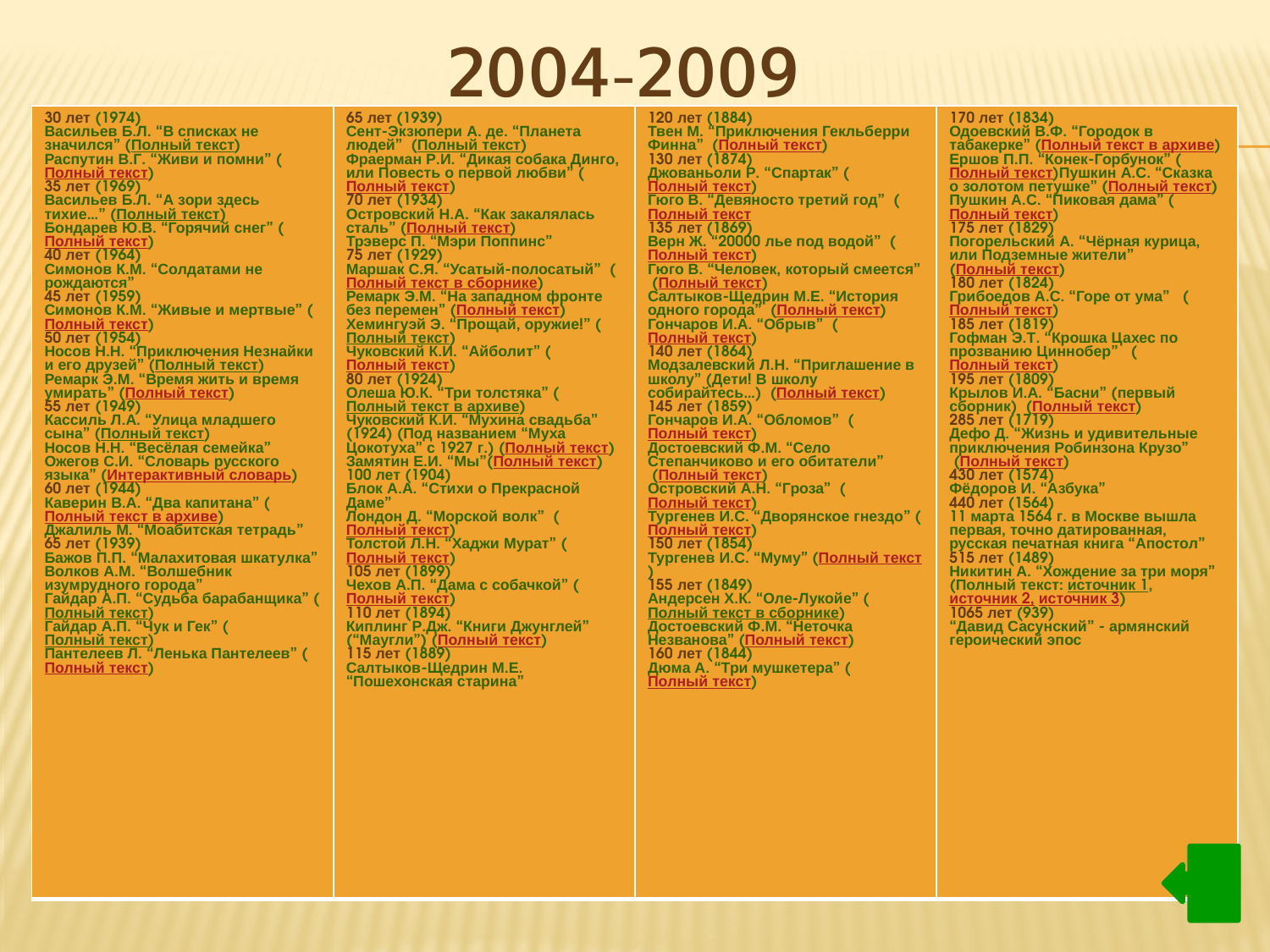

# 2004-2009
| 30 лет (1974) Васильев Б.Л. “В списках не значился” (Полный текст) Распутин В.Г. “Живи и помни” (Полный текст) 35 лет (1969) Васильев Б.Л. “А зори здесь тихие…” (Полный текст) Бондарев Ю.В. “Горячий снег” (Полный текст) 40 лет (1964) Симонов К.М. “Солдатами не рождаются” 45 лет (1959) Симонов К.М. “Живые и мертвые” (Полный текст) 50 лет (1954) Носов Н.Н. “Приключения Незнайки и его друзей” (Полный текст) Ремарк Э.М. “Время жить и время умирать” (Полный текст) 55 лет (1949) Кассиль Л.А. “Улица младшего сына” (Полный текст) Носов Н.Н. “Весёлая семейка” Ожегов С.И. “Словарь русского языка” (Интерактивный словарь) 60 лет (1944) Каверин В.А. “Два капитана” (Полный текст в архиве) Джалиль М. “Моабитская тетрадь” 65 лет (1939) Бажов П.П. “Малахитовая шкатулка” Волков А.М. “Волшебник изумрудного города” Гайдар А.П. “Судьба барабанщика” (Полный текст) Гайдар А.П. “Чук и Гек” (Полный текст) Пантелеев Л. “Ленька Пантелеев” (Полный текст) | 65 лет (1939) Сент-Экзюпери А. де. “Планета людей”  (Полный текст) Фраерман Р.И. “Дикая собака Динго, или Повесть о первой любви” (Полный текст) 70 лет (1934) Островский Н.А. “Как закалялась сталь” (Полный текст) Трэверс П. “Мэри Поппинс” 75 лет (1929) Маршак С.Я. “Усатый-полосатый”  (Полный текст в сборнике) Ремарк Э.М. “На западном фронте без перемен” (Полный текст) Хемингуэй Э. “Прощай, оружие!” (Полный текст) Чуковский К.И. “Айболит” (Полный текст) 80 лет (1924) Олеша Ю.К. “Три толстяка” (Полный текст в архиве) Чуковский К.И. “Мухина свадьба” (1924) (Под названием “Муха Цокотуха” с 1927 г.) (Полный текст) Замятин Е.И. “Мы”(Полный текст) 100 лет (1904) Блок А.А. “Стихи о Прекрасной Даме” Лондон Д. “Морской волк”  (Полный текст) Толстой Л.Н. “Хаджи Мурат” (Полный текст) 105 лет (1899) Чехов А.П. “Дама с собачкой” (Полный текст) 110 лет (1894) Киплинг Р.Дж. “Книги Джунглей” (“Маугли”) (Полный текст) 115 лет (1889) Салтыков-Щедрин М.Е. “Пошехонская старина” | 120 лет (1884) Твен М. “Приключения Гекльберри Финна”  (Полный текст) 130 лет (1874) Джованьоли Р. “Спартак” (Полный текст) Гюго В. “Девяносто третий год”  (Полный текст 135 лет (1869) Верн Ж. “20000 лье под водой”  (Полный текст) Гюго В. “Человек, который смеется”  (Полный текст) Салтыков-Щедрин М.Е. “История одного города”  (Полный текст) Гончаров И.А. “Обрыв”  (Полный текст) 140 лет (1864) Модзалевский Л.Н. “Приглашение в школу” (Дети! В школу собирайтесь…)  (Полный текст) 145 лет (1859) Гончаров И.А. “Обломов”  (Полный текст) Достоевский Ф.М. “Село Степанчиково и его обитатели”  (Полный текст) Островский А.Н. “Гроза”  (Полный текст) Тургенев И.С. “Дворянское гнездо” (Полный текст) 150 лет (1854) Тургенев И.С. “Муму” (Полный текст) 155 лет (1849) Андерсен Х.К. “Оле-Лукойе” (Полный текст в сборнике) Достоевский Ф.М. “Неточка Незванова” (Полный текст) 160 лет (1844) Дюма А. “Три мушкетера” (Полный текст) | 170 лет (1834) Одоевский В.Ф. “Городок в табакерке” (Полный текст в архиве) Ершов П.П. “Конек-Горбунок” (Полный текст)Пушкин А.С. “Сказка о золотом петушке” (Полный текст) Пушкин А.С. “Пиковая дама” (Полный текст) 175 лет (1829) Погорельский А. “Чёрная курица, или Подземные жители” (Полный текст) 180 лет (1824) Грибоедов А.С. “Горе от ума”   (Полный текст) 185 лет (1819) Гофман Э.Т. “Крошка Цахес по прозванию Циннобер”   (Полный текст) 195 лет (1809) Крылов И.А. “Басни” (первый сборник)  (Полный текст) 285 лет (1719) Дефо Д. “Жизнь и удивительные приключения Робинзона Крузо”  (Полный текст) 430 лет (1574) Фёдоров И. “Азбука” 440 лет (1564) 11 марта 1564 г. в Москве вышла первая, точно датированная, русская печатная книга “Апостол” 515 лет (1489) Никитин А. “Хождение за три моря” (Полный текст: источник 1, источник 2, источник 3) 1065 лет (939) “Давид Сасунский” - армянский героический эпос |
| --- | --- | --- | --- |